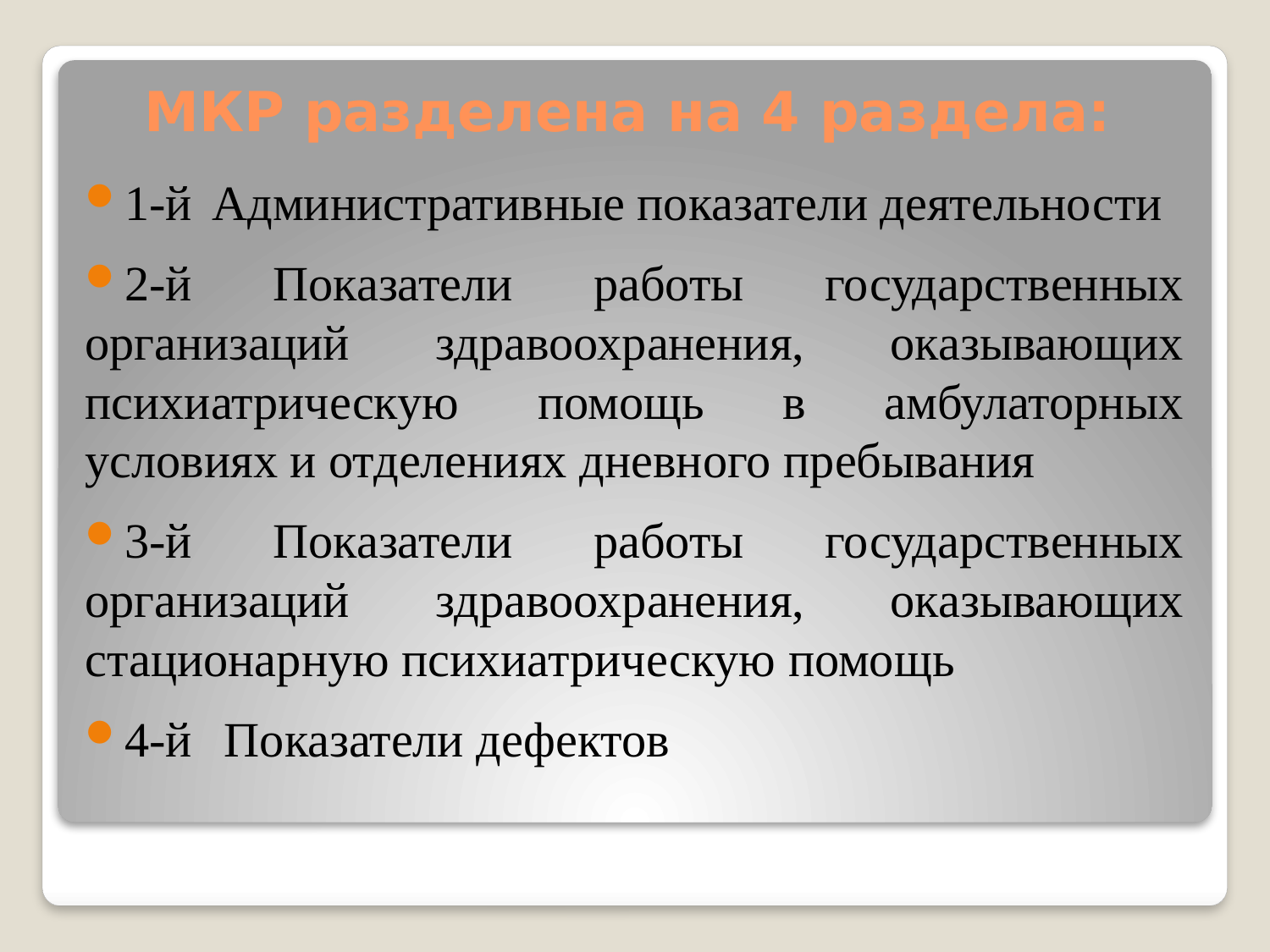

# МКР разделена на 4 раздела:
1-й 	Административные показатели деятельности

2-й Показатели работы государственных организаций здравоохранения, оказывающих психиатрическую помощь в амбулаторных условиях и отделениях дневного пребывания

3-й Показатели работы государственных организаций здравоохранения, оказывающих стационарную психиатрическую помощь

4-й	 Показатели дефектов